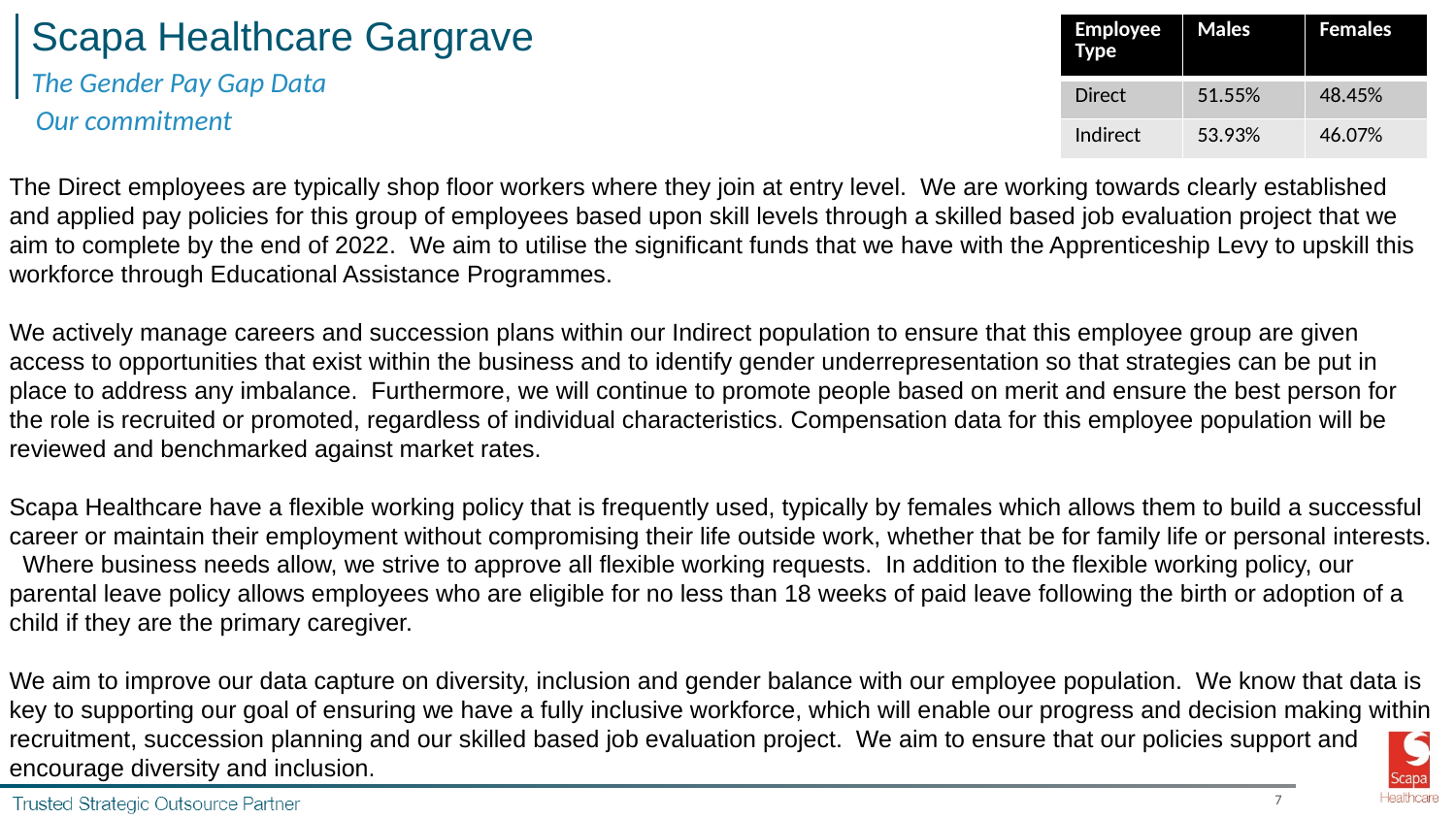

Recruitment and Talent management
Our workforce is split into Direct and Indirect employees. Our gender split between this population is relatively equal.

The Direct employees are typically shop floor workers where they join at entry level.  We are working towards clearly established and applied pay policies for this group of employees based upon skill levels through a skilled based job evaluation project that we aim to complete by the end of 2022.  We aim to utilise the significant funds that we have with the Apprenticeship Levy to upskill this workforce through Educational Assistance Programmes.

We actively manage careers and succession plans within our Indirect population to ensure that this employee group are given access to opportunities that exist within the business and to identify gender underrepresentation so that strategies can be put in place to address any imbalance.  Furthermore, we will continue to promote people based on merit and ensure the best person for the role is recruited or promoted, regardless of individual characteristics. Compensation data for this employee population will be reviewed and benchmarked against market rates.

Scapa Healthcare have a flexible working policy that is frequently used, typically by females which allows them to build a successful career or maintain their employment without compromising their life outside work, whether that be for family life or personal interests.   Where business needs allow, we strive to approve all flexible working requests.  In addition to the flexible working policy, our parental leave policy allows employees who are eligible for no less than 18 weeks of paid leave following the birth or adoption of a child if they are the primary caregiver.

We aim to improve our data capture on diversity, inclusion and gender balance with our employee population.  We know that data is key to supporting our goal of ensuring we have a fully inclusive workforce, which will enable our progress and decision making within recruitment, succession planning and our skilled based job evaluation project.  We aim to ensure that our policies support and encourage diversity and inclusion.

Scapa Healthcare Gargrave
| Employee Type | Males | Females |
| --- | --- | --- |
| Direct | 51.55% | 48.45% |
| Indirect | 53.93% | 46.07% |
The Gender Pay Gap Data
Our commitment
38.46%
61.54%
51.72%
7